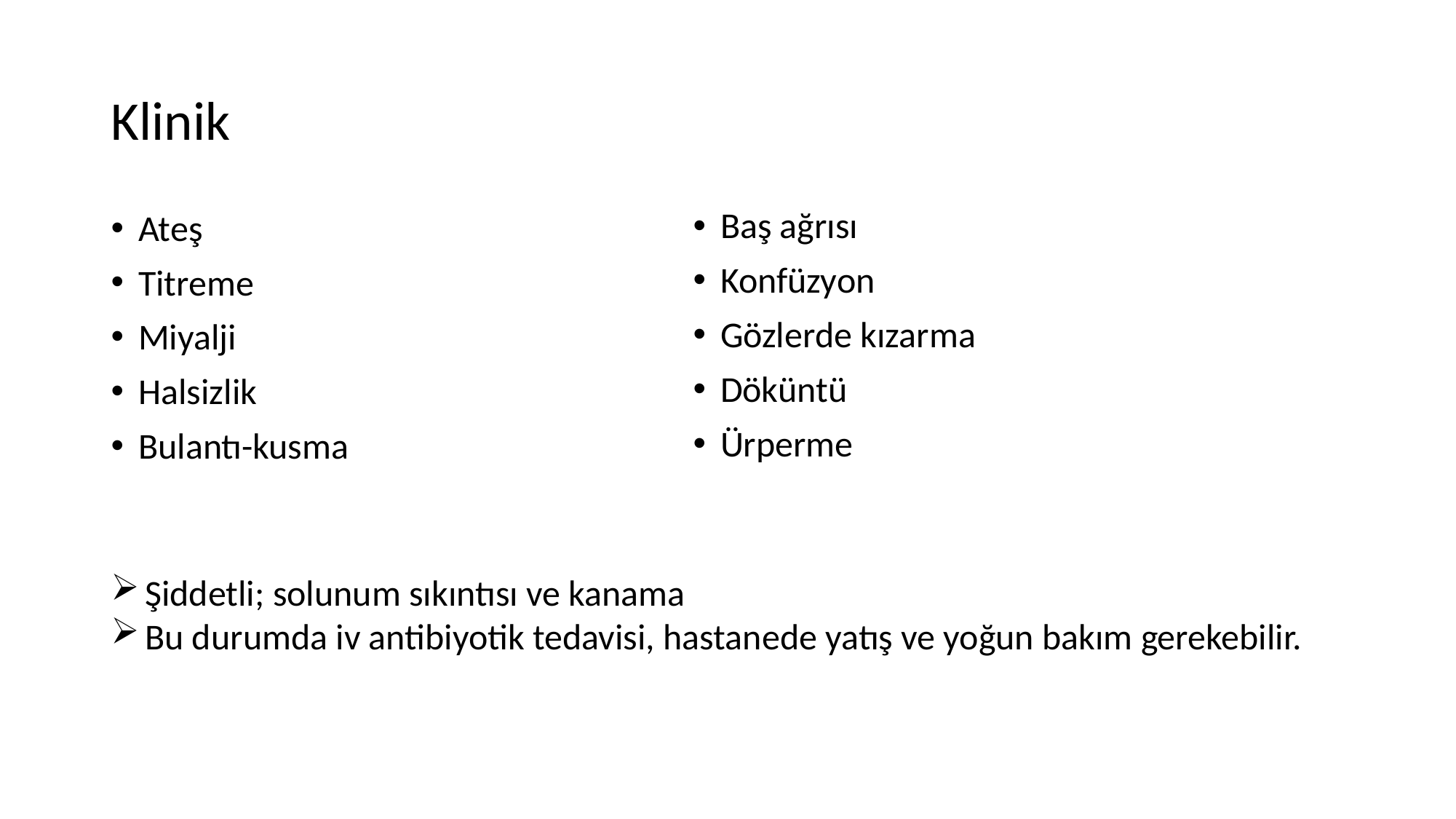

# Klinik
Baş ağrısı
Konfüzyon
Gözlerde kızarma
Döküntü
Ürperme
Ateş
Titreme
Miyalji
Halsizlik
Bulantı-kusma

Şiddetli; solunum sıkıntısı ve kanama
Bu durumda iv antibiyotik tedavisi, hastanede yatış ve yoğun bakım gerekebilir.